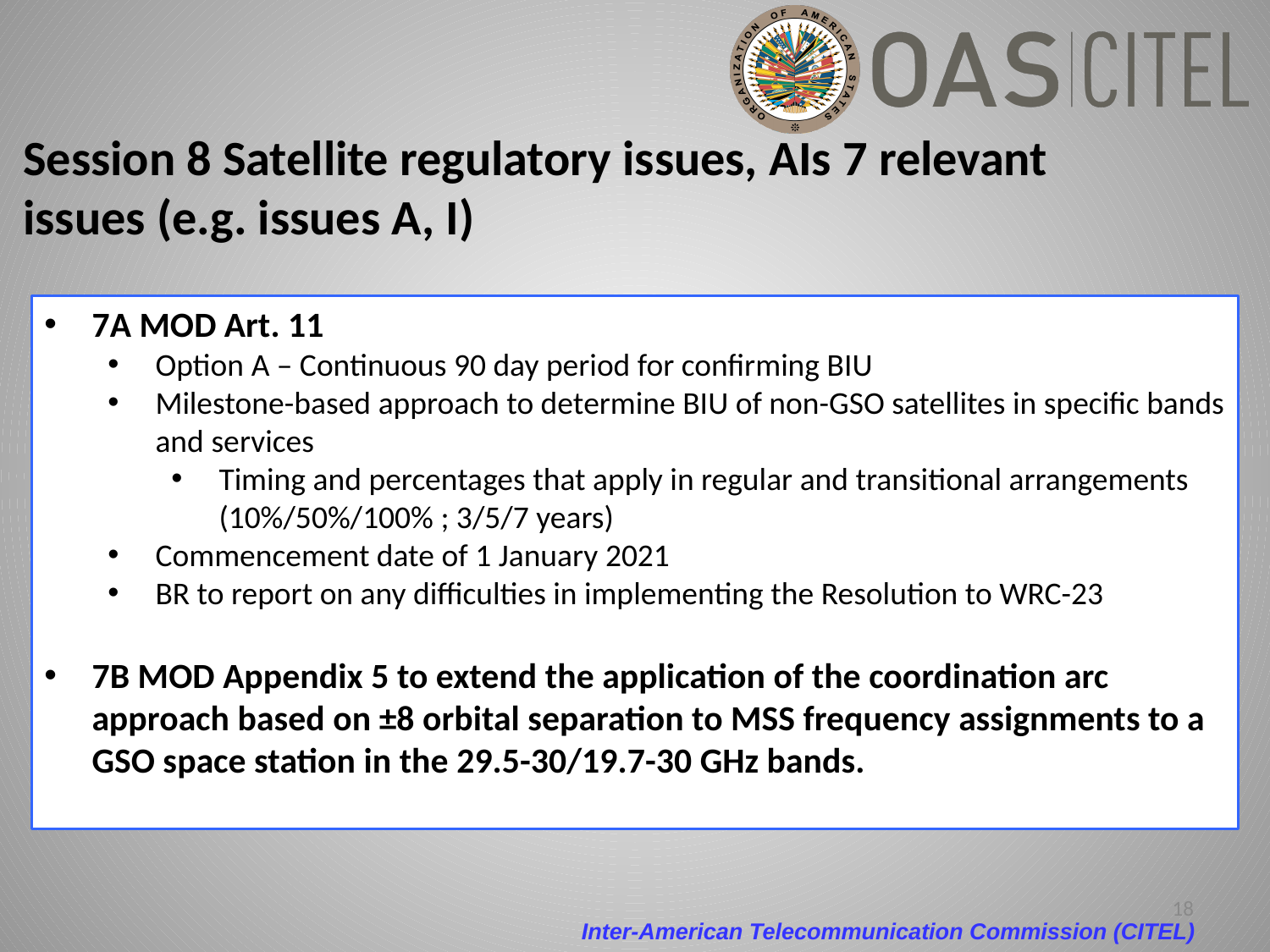

# Session 8 Satellite regulatory issues, AIs 7 relevant issues (e.g. issues A, I)
7A MOD Art. 11
Option A – Continuous 90 day period for confirming BIU
Milestone-based approach to determine BIU of non-GSO satellites in specific bands and services
Timing and percentages that apply in regular and transitional arrangements (10%/50%/100% ; 3/5/7 years)
Commencement date of 1 January 2021
BR to report on any difficulties in implementing the Resolution to WRC-23

7B MOD Appendix 5 to extend the application of the coordination arc approach based on ±8 orbital separation to MSS frequency assignments to a GSO space station in the 29.5-30/19.7-30 GHz bands.

18